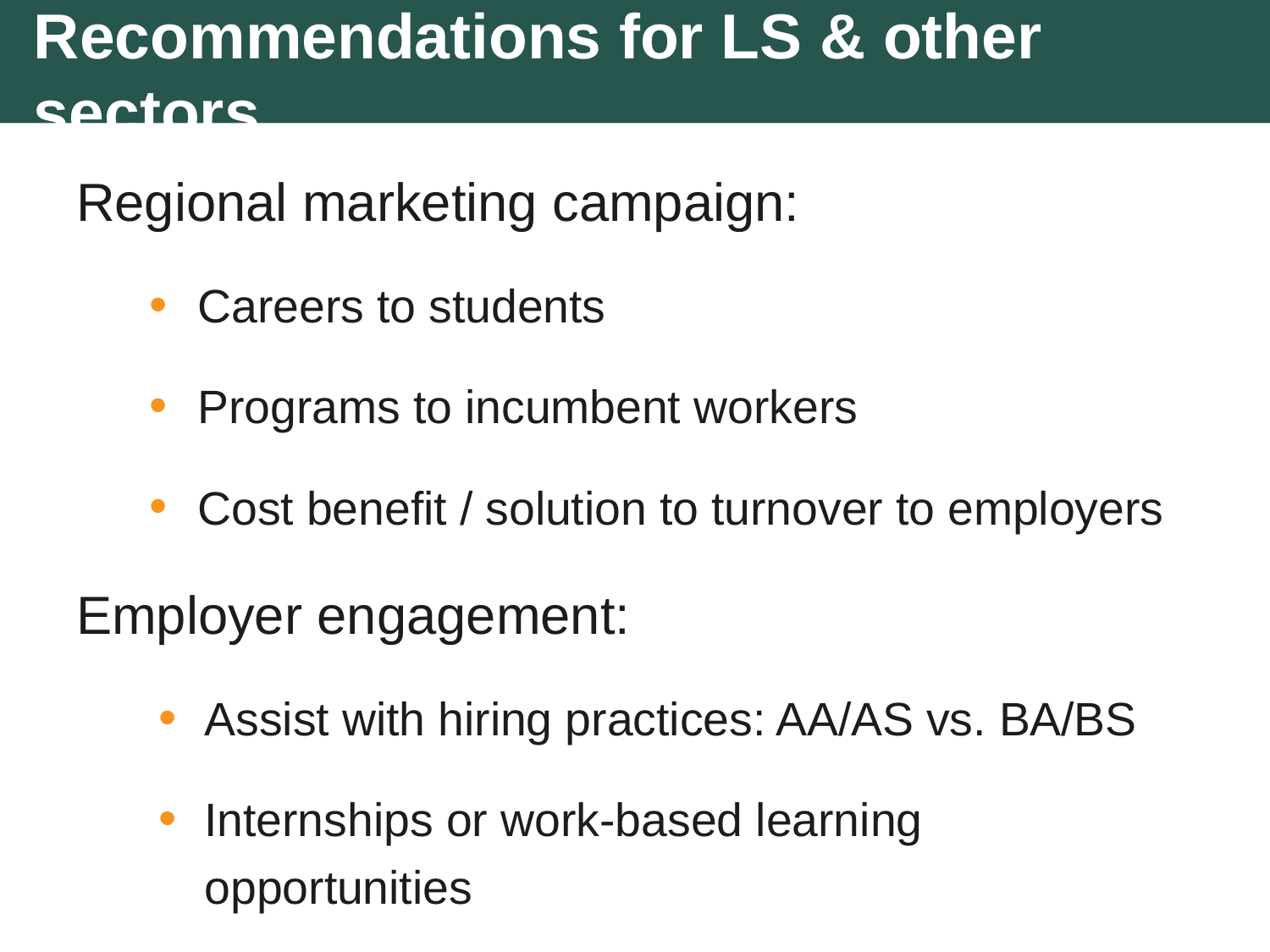

# Recommendations for LS & other sectors
Regional marketing campaign:
Careers to students
Programs to incumbent workers
Cost benefit / solution to turnover to employers
Employer engagement:
Assist with hiring practices: AA/AS vs. BA/BS
Internships or work-based learning opportunities